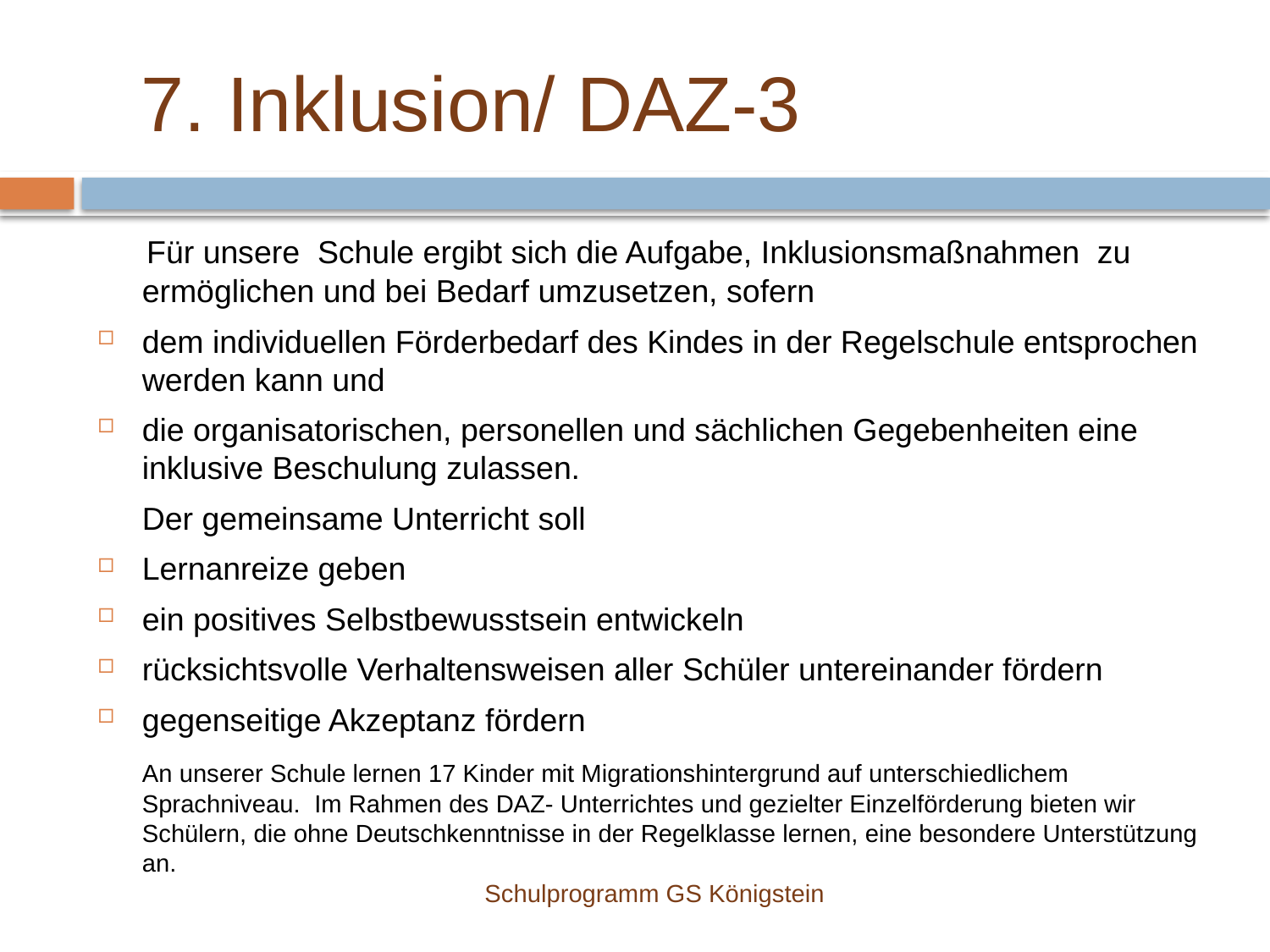

# 7. Inklusion/ DAZ-3
     Für unsere  Schule ergibt sich die Aufgabe, Inklusionsmaßnahmen  zu ermöglichen und bei Bedarf umzusetzen, sofern
dem individuellen Förderbedarf des Kindes in der Regelschule entsprochen werden kann und
die organisatorischen, personellen und sächlichen Gegebenheiten eine inklusive Beschulung zulassen.
     Der gemeinsame Unterricht soll
Lernanreize geben
ein positives Selbstbewusstsein entwickeln
rücksichtsvolle Verhaltensweisen aller Schüler untereinander fördern
gegenseitige Akzeptanz fördern
     An unserer Schule lernen 17 Kinder mit Migrationshintergrund auf unterschiedlichem Sprachniveau.  Im Rahmen des DAZ- Unterrichtes und gezielter Einzelförderung bieten wir Schülern, die ohne Deutschkenntnisse in der Regelklasse lernen, eine besondere Unterstützung an.

Schulprogramm GS Königstein